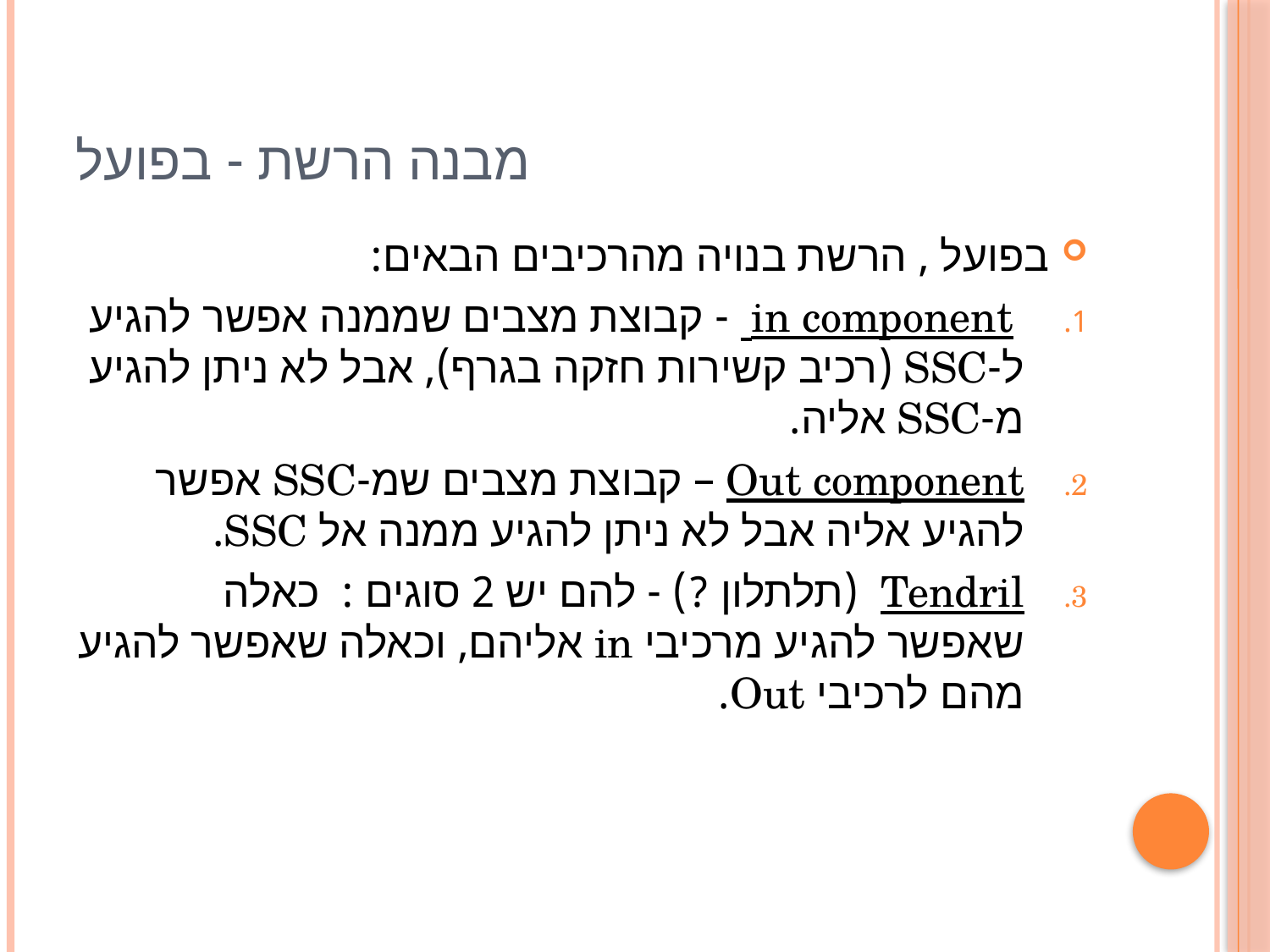

# מבנה הרשת - בפועל
בפועל , הרשת בנויה מהרכיבים הבאים:
 in component  - קבוצת מצבים שממנה אפשר להגיע ל-SSC (רכיב קשירות חזקה בגרף), אבל לא ניתן להגיע מ-SSC אליה.
Out component – קבוצת מצבים שמ-SSC אפשר להגיע אליה אבל לא ניתן להגיע ממנה אל SSC.
Tendril  (תלתלון ?) - להם יש 2 סוגים :  כאלה שאפשר להגיע מרכיבי in אליהם, וכאלה שאפשר להגיע מהם לרכיבי Out.